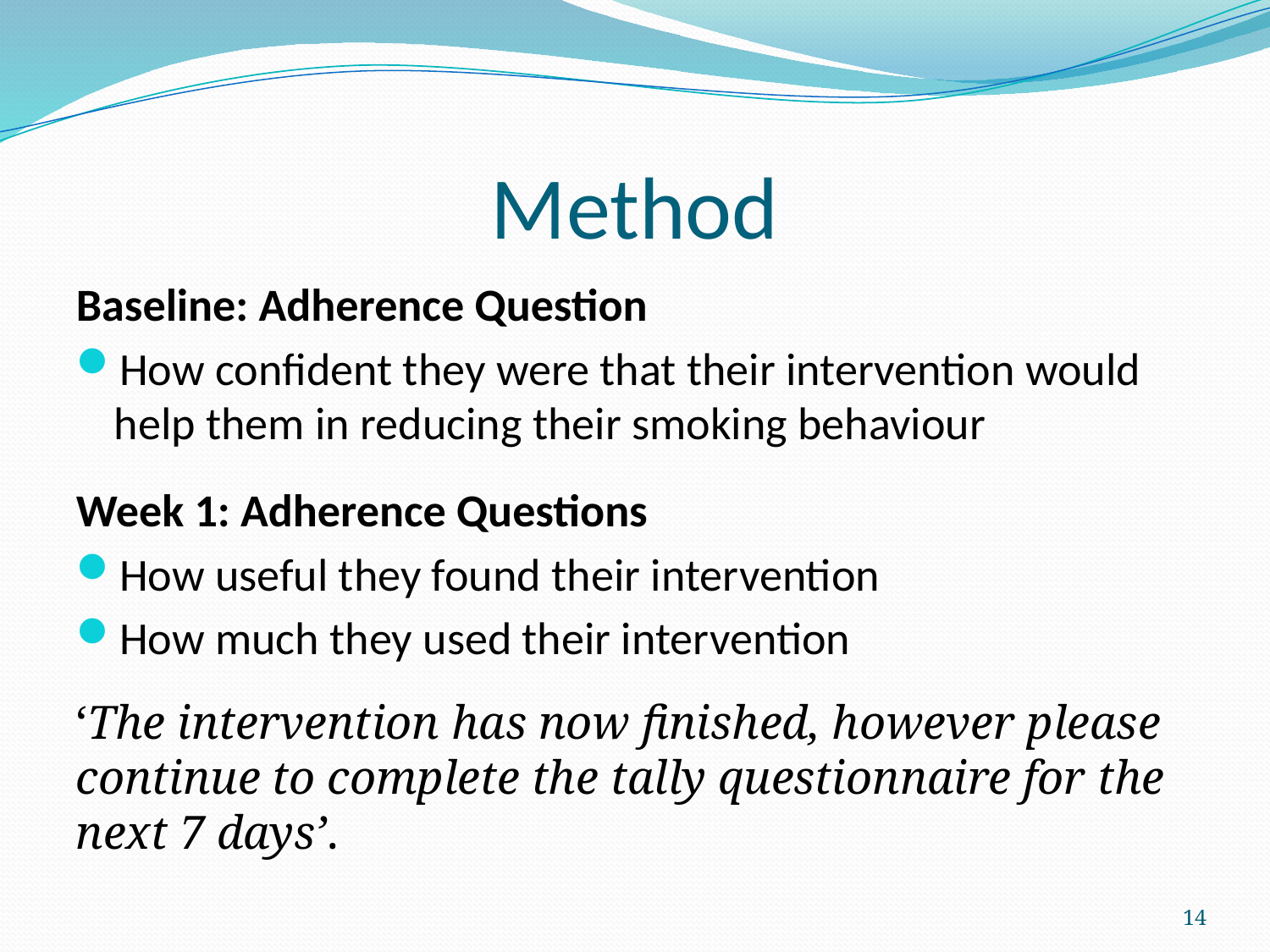

# Method
Baseline: Adherence Question
How confident they were that their intervention would help them in reducing their smoking behaviour

Week 1: Adherence Questions
How useful they found their intervention
How much they used their intervention

‘The intervention has now finished, however please continue to complete the tally questionnaire for the next 7 days’.

14